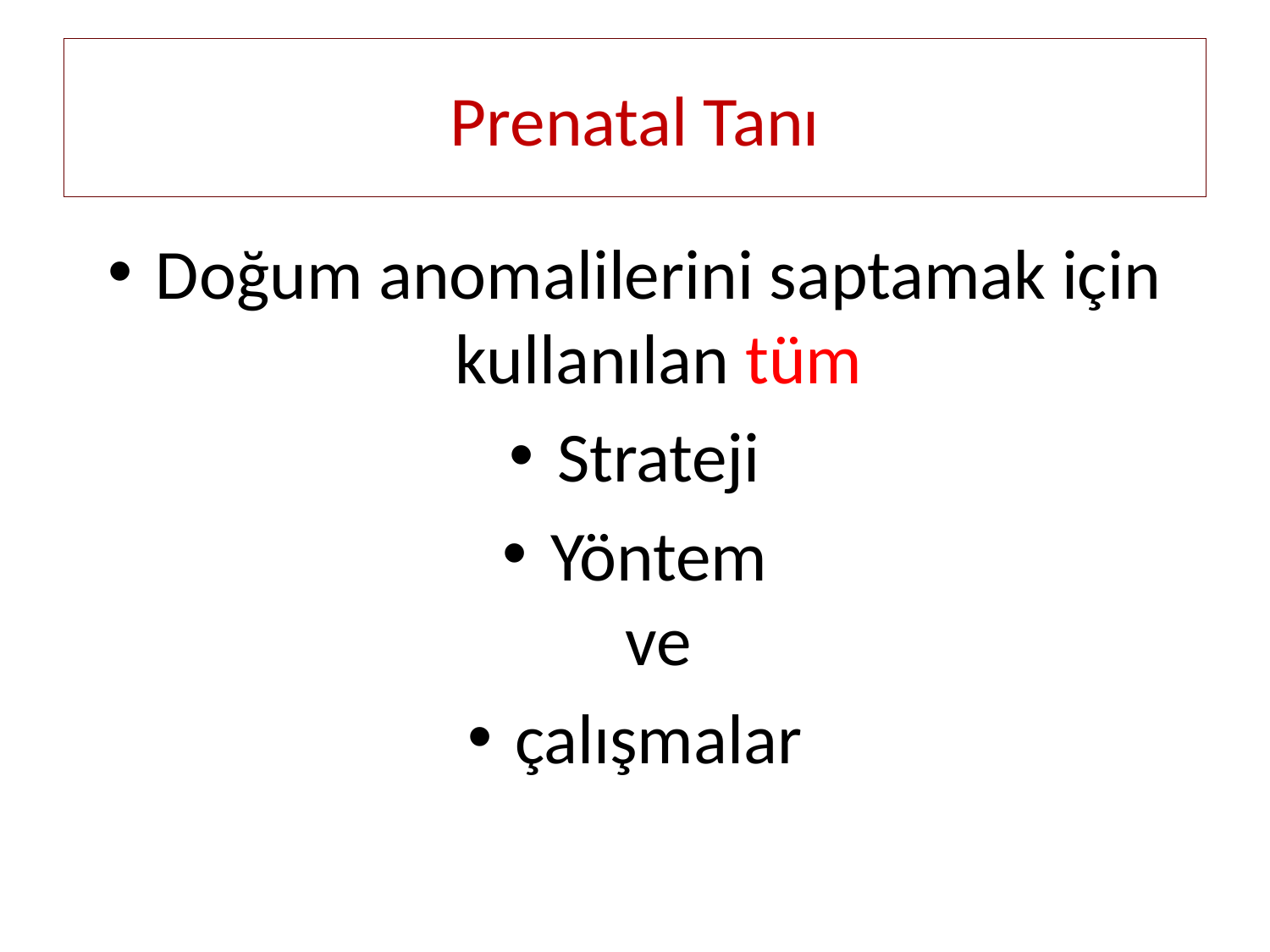

# Prenatal Tanı
Doğum anomalilerini saptamak için kullanılan tüm
Strateji
Yöntem
ve
çalışmalar